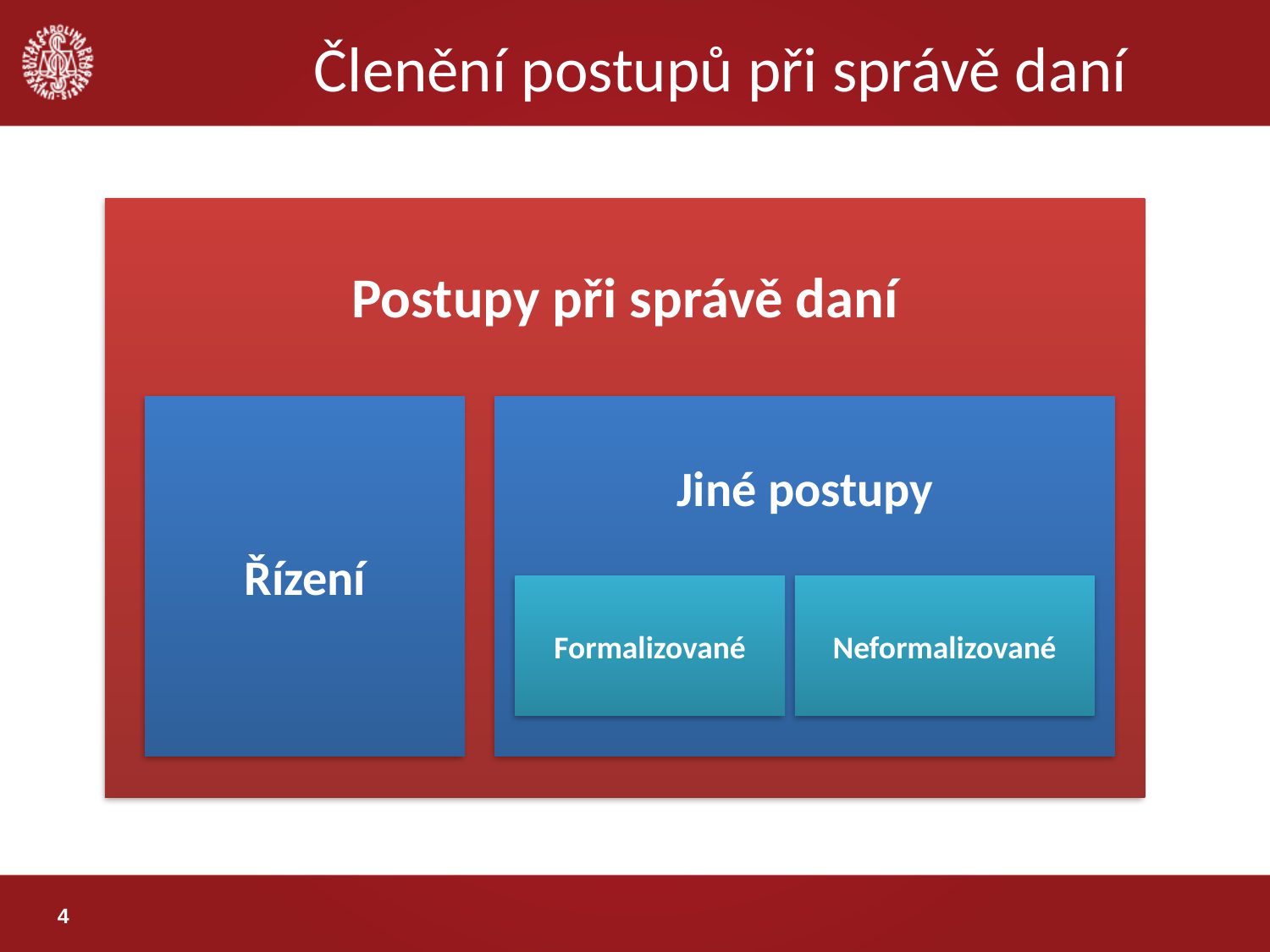

# Členění postupů při správě daní
Postupy při správě daní

Řízení
Jiné postupy

Formalizované
Neformalizované
4